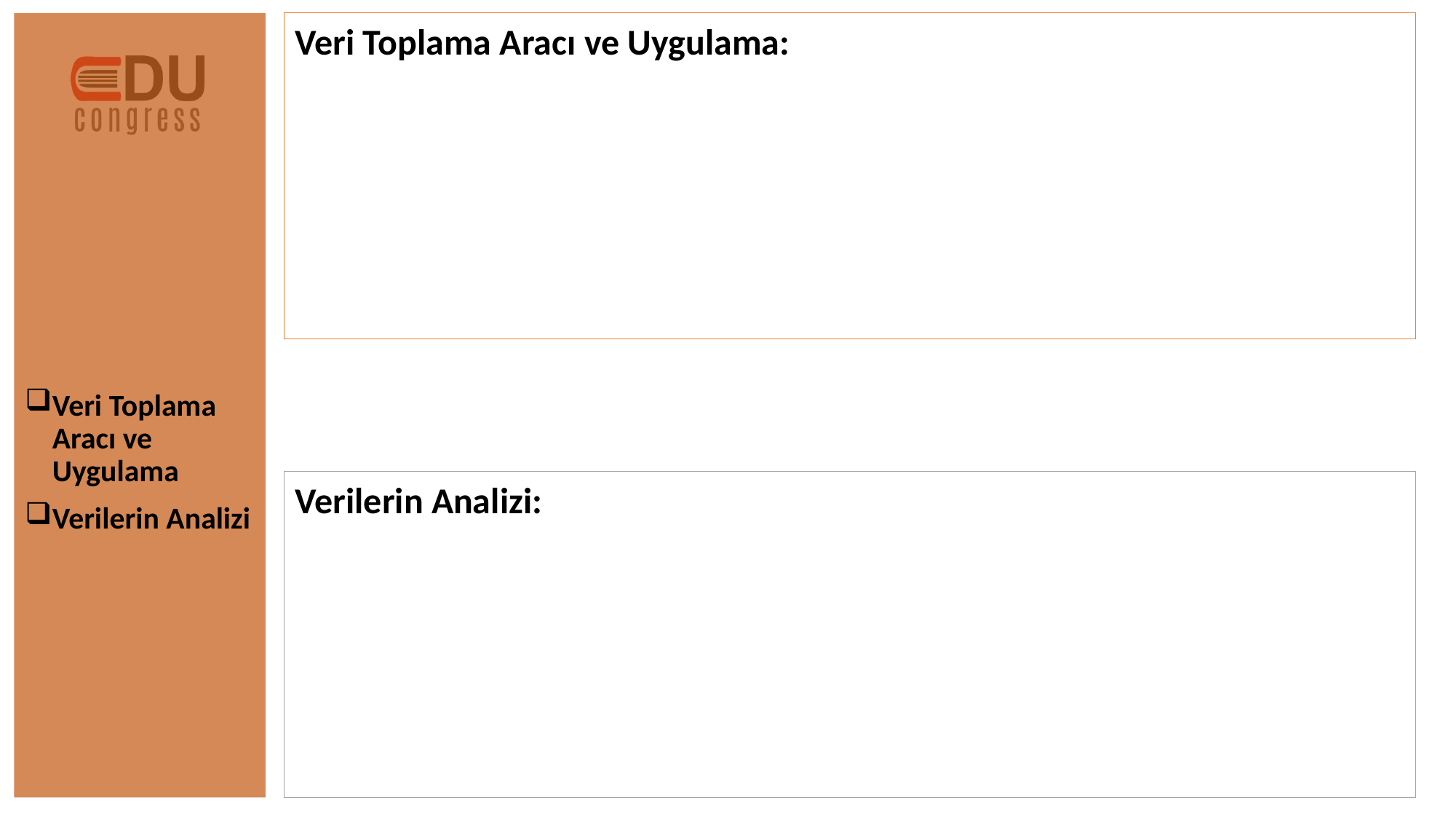

Veri Toplama Aracı ve Uygulama
Verilerin Analizi
Veri Toplama Aracı ve Uygulama:

Verilerin Analizi: